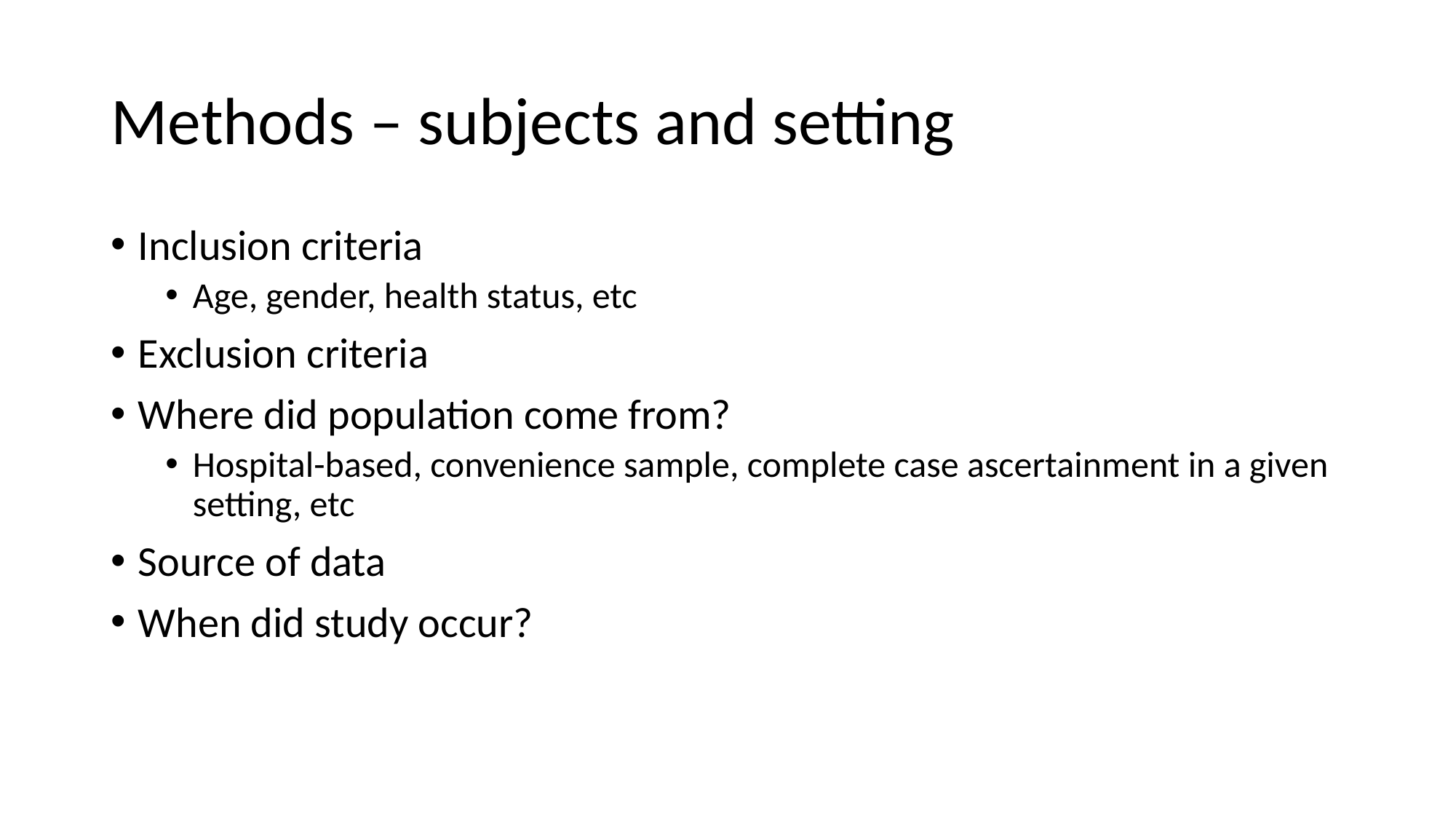

# Methods – subjects and setting
Inclusion criteria
Age, gender, health status, etc
Exclusion criteria
Where did population come from?
Hospital-based, convenience sample, complete case ascertainment in a given setting, etc
Source of data
When did study occur?